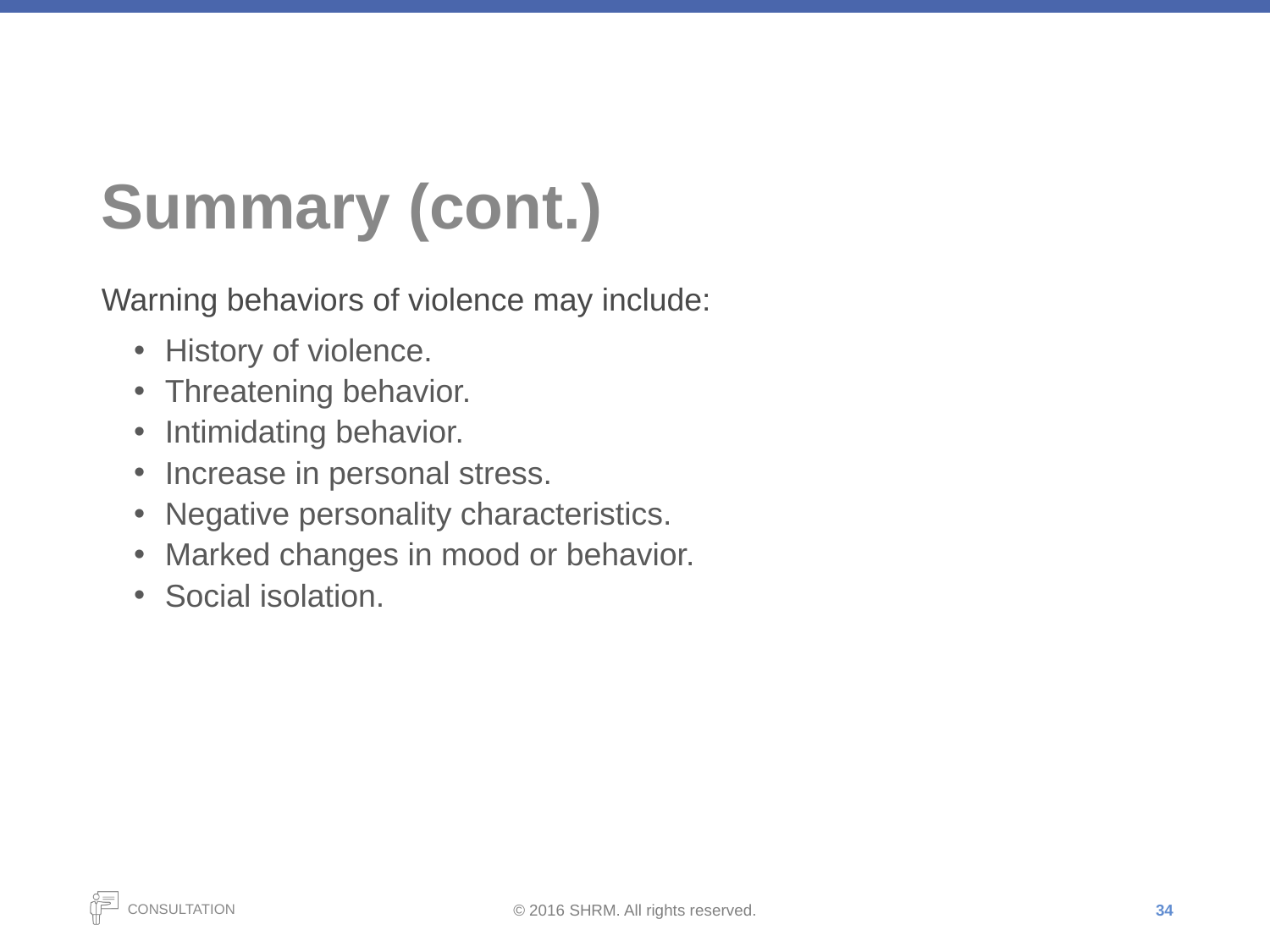

# Summary (cont.)
Warning behaviors of violence may include:
History of violence.
Threatening behavior.
Intimidating behavior.
Increase in personal stress.
Negative personality characteristics.
Marked changes in mood or behavior.
Social isolation.
34